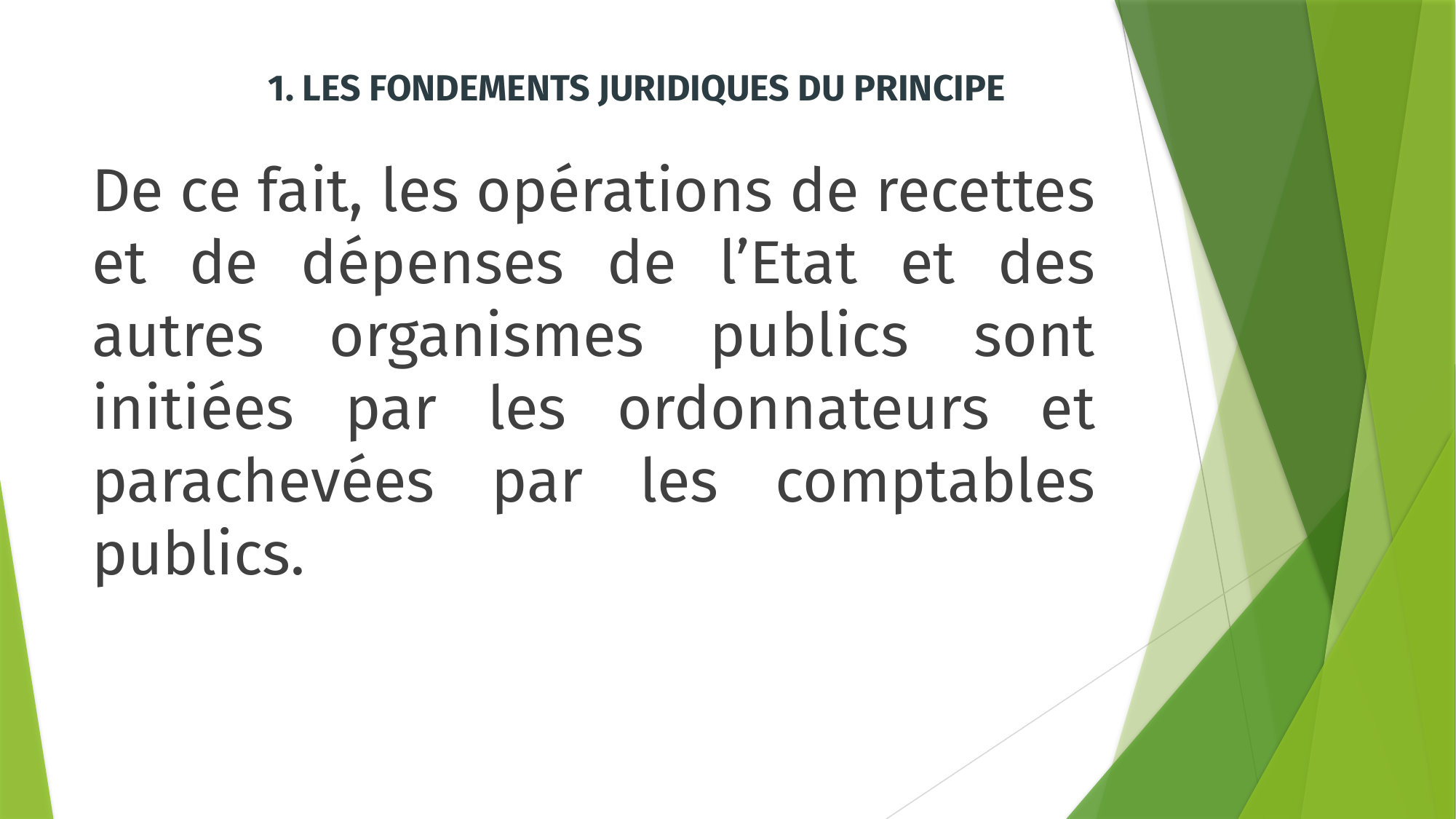

# 1. LES FONDEMENTS JURIDIQUES DU PRINCIPE
De ce fait, les opérations de recettes et de dépenses de l’Etat et des autres organismes publics sont initiées par les ordonnateurs et parachevées par les comptables publics.